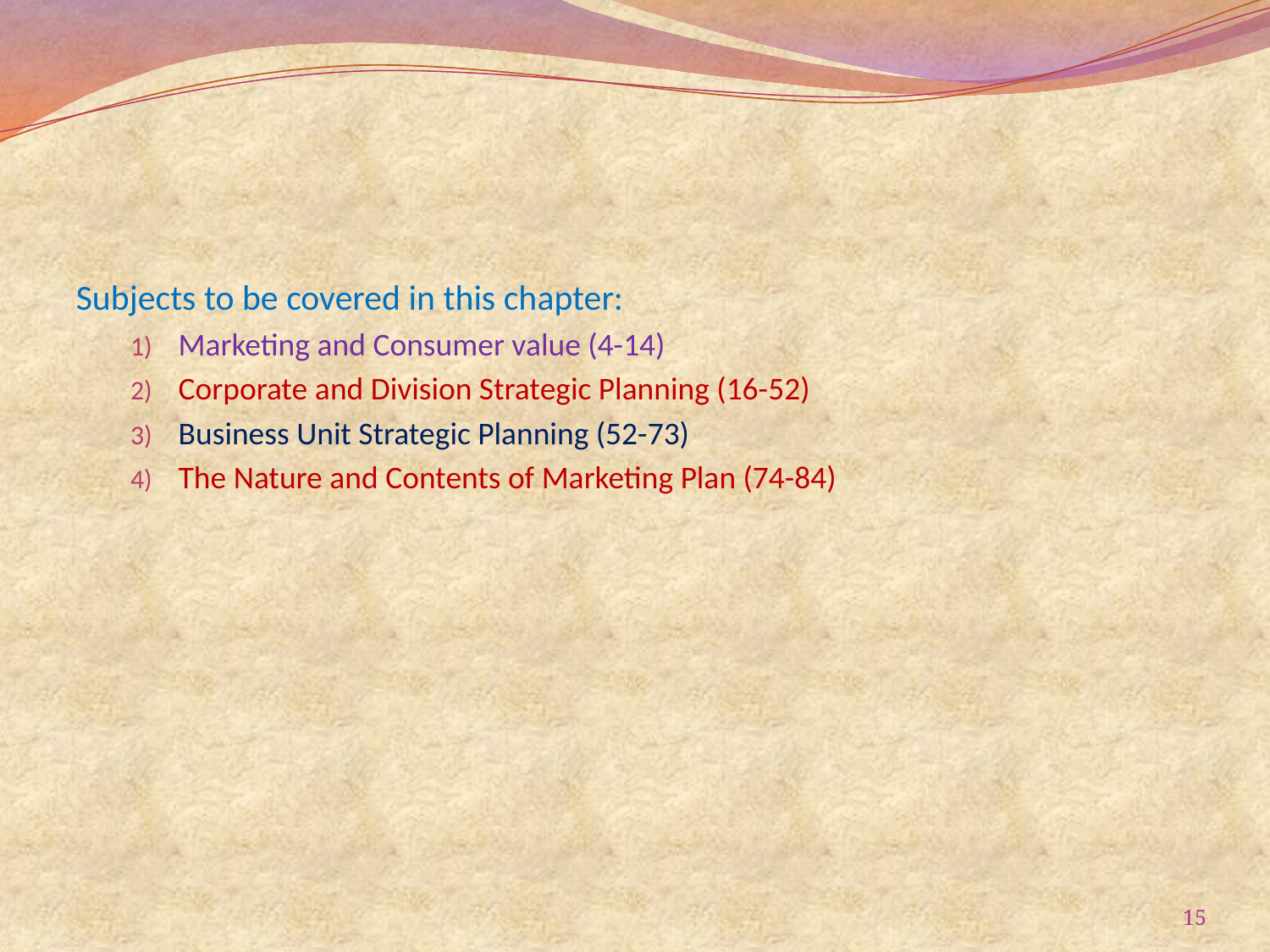

Subjects to be covered in this chapter:
Marketing and Consumer value (4-14)
Corporate and Division Strategic Planning (16-52)
Business Unit Strategic Planning (52-73)
The Nature and Contents of Marketing Plan (74-84)
15